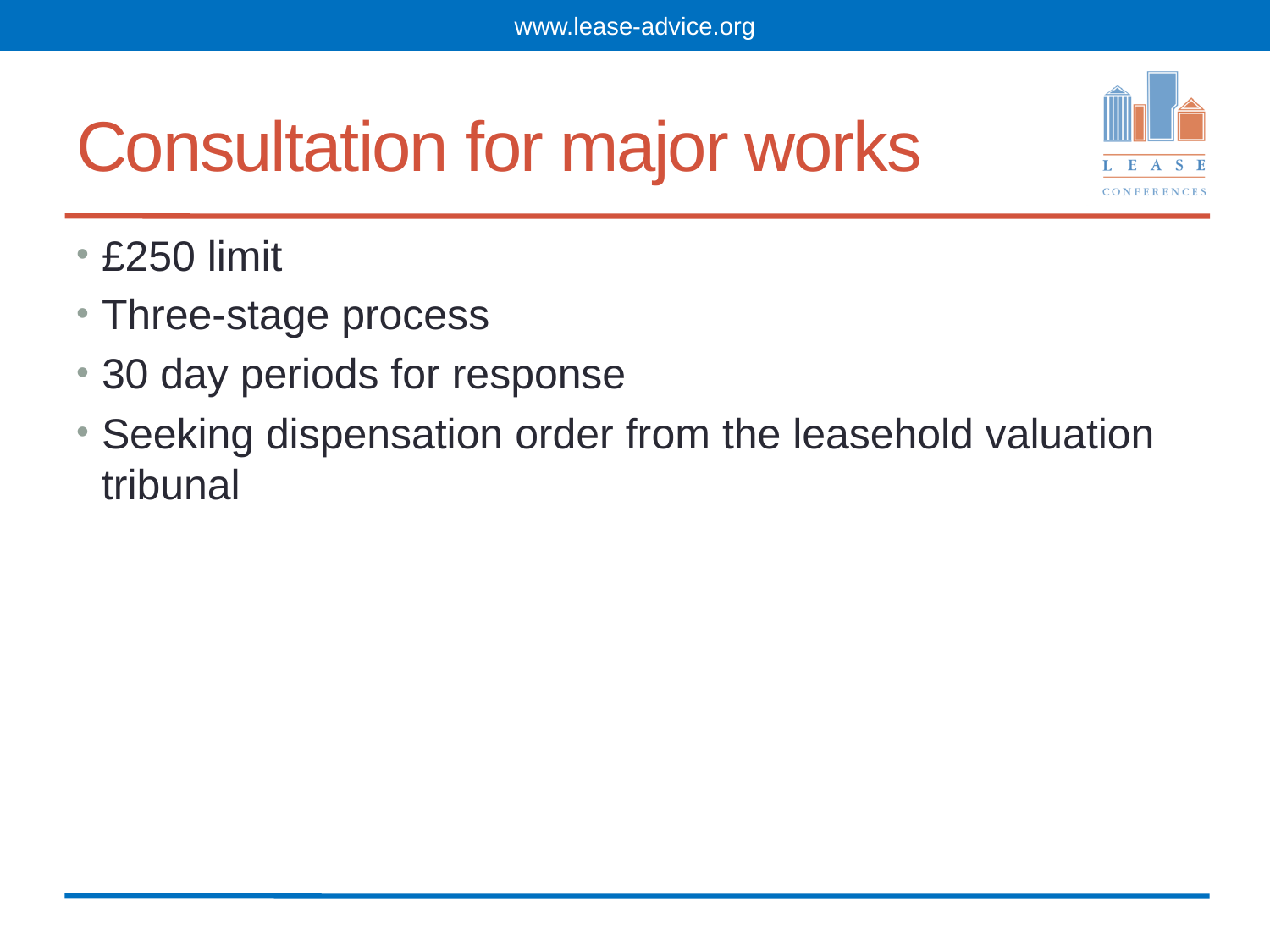

www.lease-advice.org
# Consultation for major works
£250 limit
Three-stage process
30 day periods for response
Seeking dispensation order from the leasehold valuation tribunal